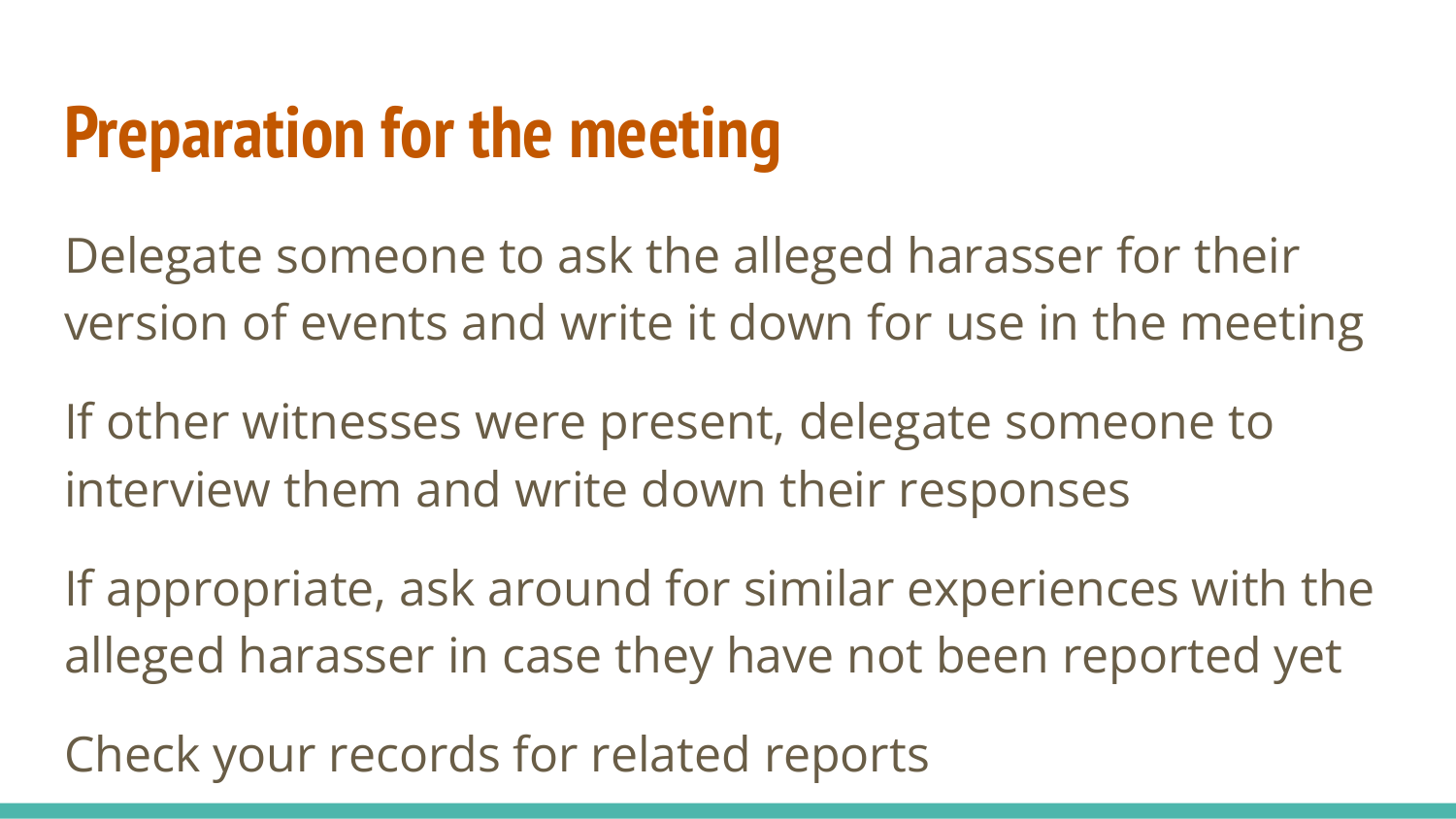

# Preparation for the meeting
Delegate someone to ask the alleged harasser for their version of events and write it down for use in the meeting
If other witnesses were present, delegate someone to interview them and write down their responses
If appropriate, ask around for similar experiences with the alleged harasser in case they have not been reported yet
Check your records for related reports